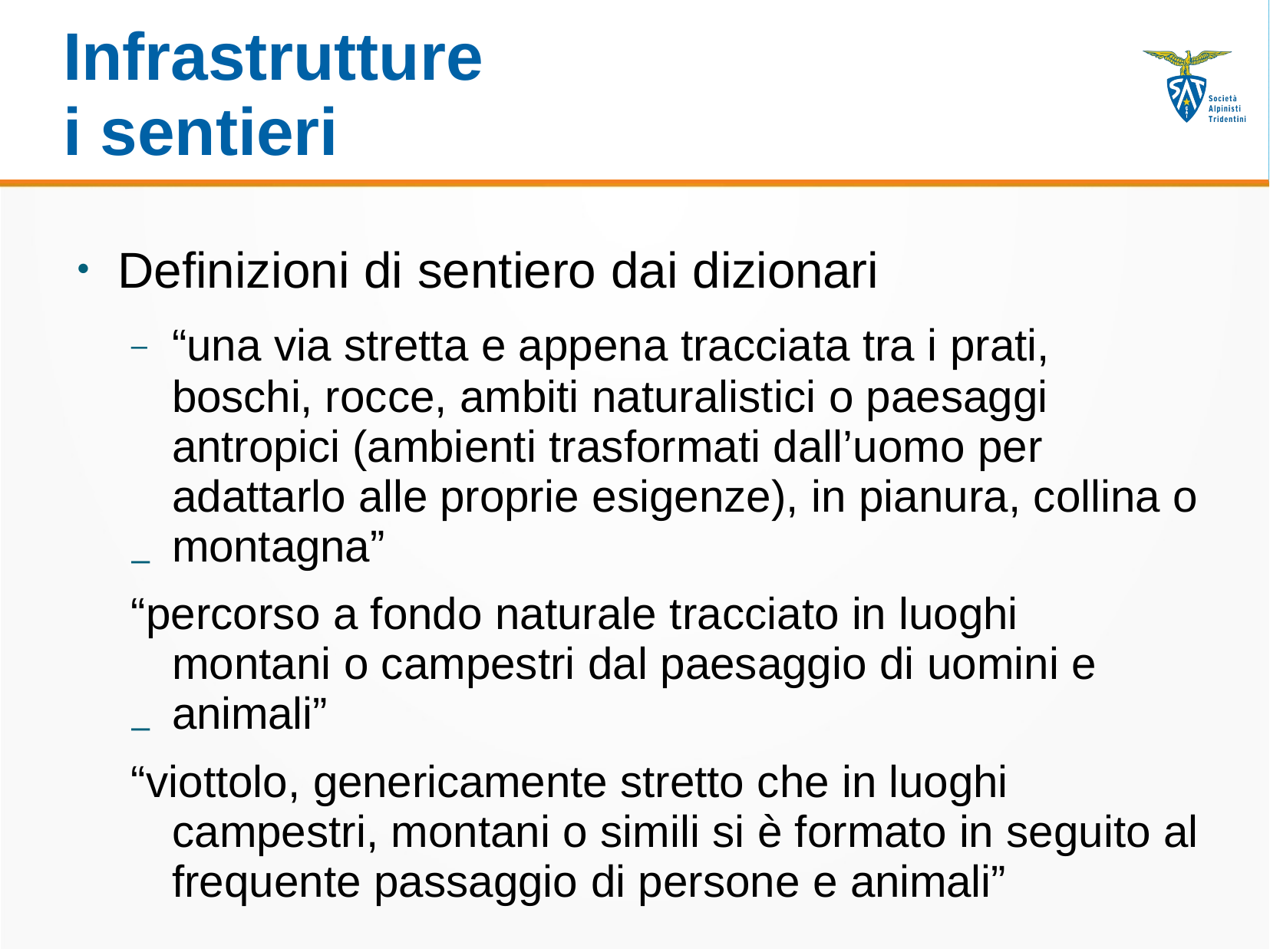

# Infrastrutture i sentieri
Definizioni di sentiero dai dizionari
–	“una via stretta e appena tracciata tra i prati, boschi, rocce, ambiti naturalistici o paesaggi antropici (ambienti trasformati dall’uomo per adattarlo alle proprie esigenze), in pianura, collina o montagna”
“percorso a fondo naturale tracciato in luoghi montani o campestri dal paesaggio di uomini e animali”
“viottolo, genericamente stretto che in luoghi campestri, montani o simili si è formato in seguito al frequente passaggio di persone e animali”
–
–